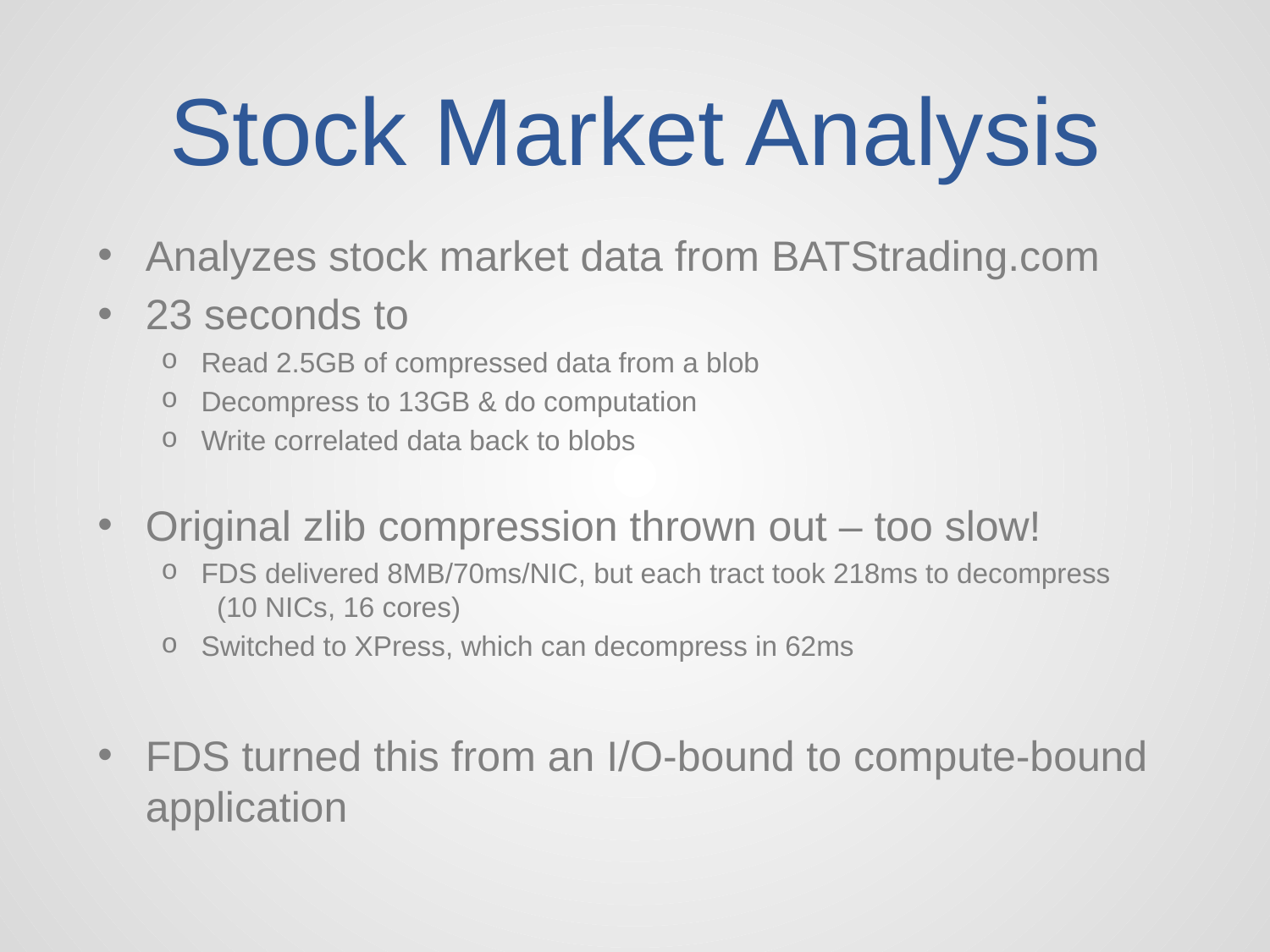

# Stock Market Analysis
Analyzes stock market data from BATStrading.com
23 seconds to
Read 2.5GB of compressed data from a blob
Decompress to 13GB & do computation
Write correlated data back to blobs
Original zlib compression thrown out – too slow!
FDS delivered 8MB/70ms/NIC, but each tract took 218ms to decompress
  (10 NICs, 16 cores)
Switched to XPress, which can decompress in 62ms

FDS turned this from an I/O-bound to compute-bound application